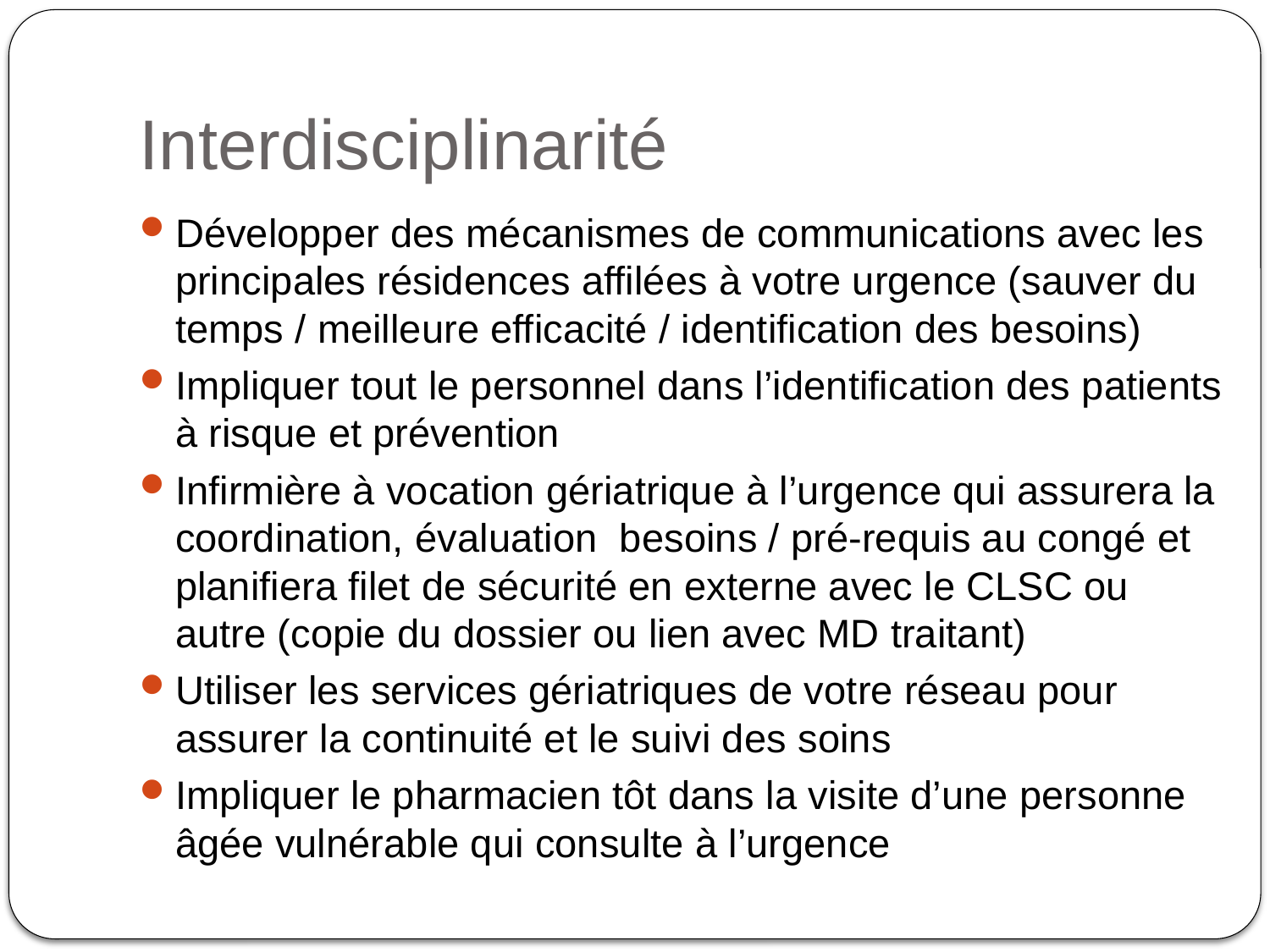

# Interdisciplinarité
Développer des mécanismes de communications avec les principales résidences affilées à votre urgence (sauver du temps / meilleure efficacité / identification des besoins)
Impliquer tout le personnel dans l’identification des patients à risque et prévention
Infirmière à vocation gériatrique à l’urgence qui assurera la coordination, évaluation  besoins / pré-requis au congé et planifiera filet de sécurité en externe avec le CLSC ou autre (copie du dossier ou lien avec MD traitant)
Utiliser les services gériatriques de votre réseau pour assurer la continuité et le suivi des soins
Impliquer le pharmacien tôt dans la visite d’une personne âgée vulnérable qui consulte à l’urgence